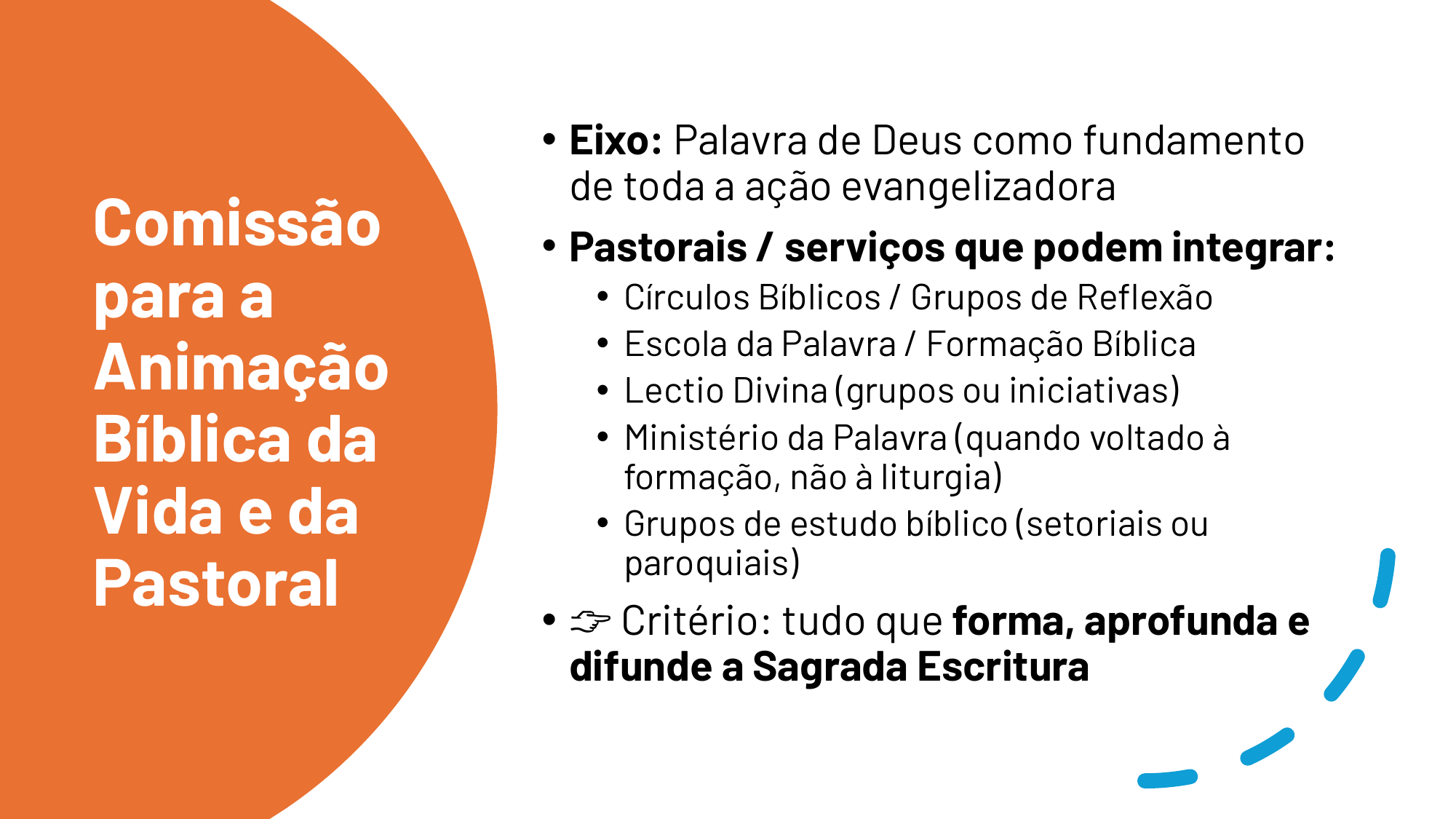

Eixo: Palavra de Deus como fundamento de toda a ação evangelizadora
Pastorais / serviços que podem integrar:
Círculos Bíblicos / Grupos de Reflexão
Escola da Palavra / Formação Bíblica
Lectio Divina (grupos ou iniciativas)
Ministério da Palavra (quando voltado à formação, não à liturgia)
Grupos de estudo bíblico (setoriais ou paroquiais)
👉 Critério: tudo que forma, aprofunda e difunde a Sagrada Escritura
# Comissão para a Animação Bíblica da Vida e da Pastoral